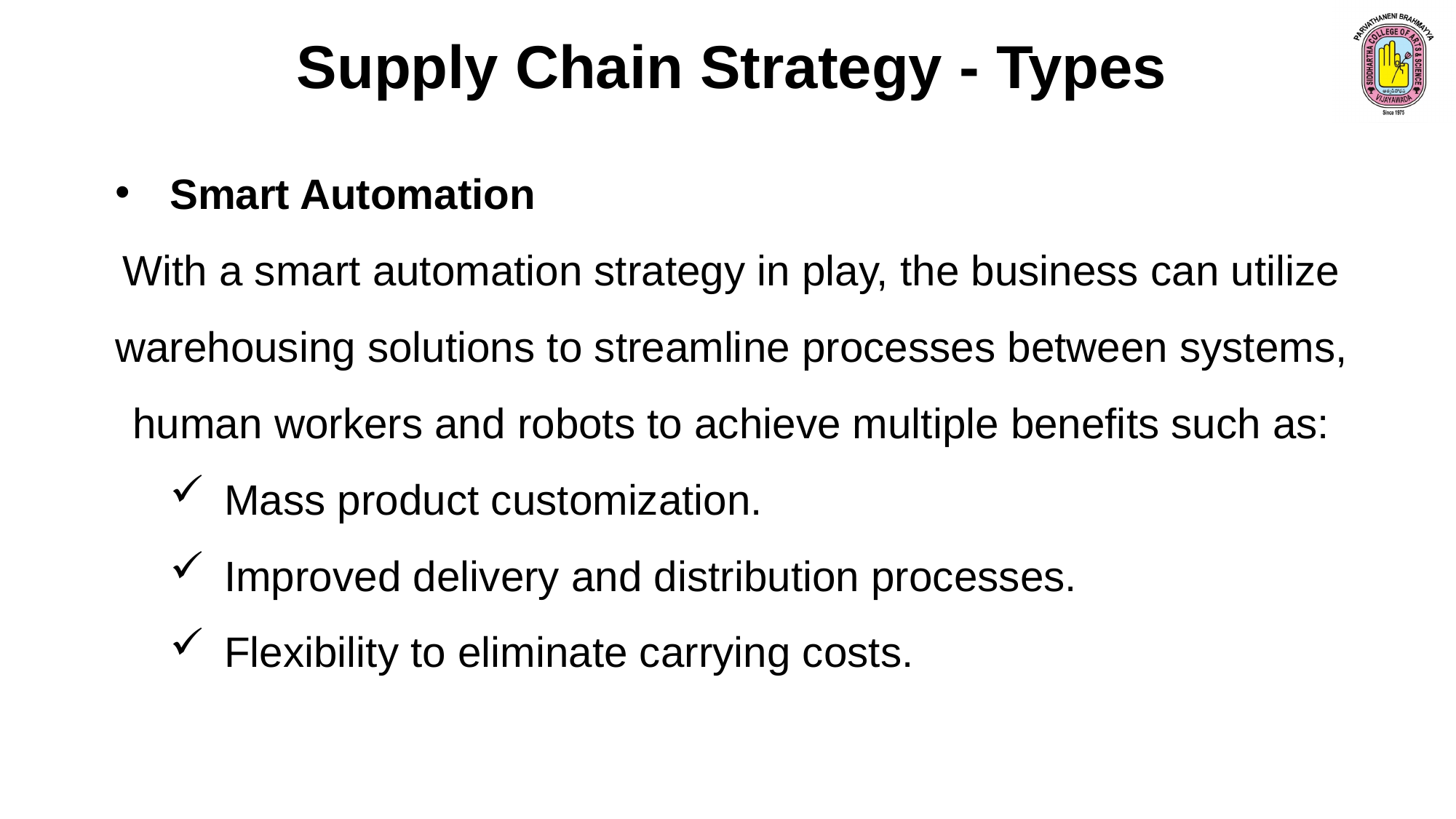

Supply Chain Strategy - Types
Smart Automation
With a smart automation strategy in play, the business can utilize warehousing solutions to streamline processes between systems, human workers and robots to achieve multiple benefits such as:
Mass product customization.
Improved delivery and distribution processes.
Flexibility to eliminate carrying costs.